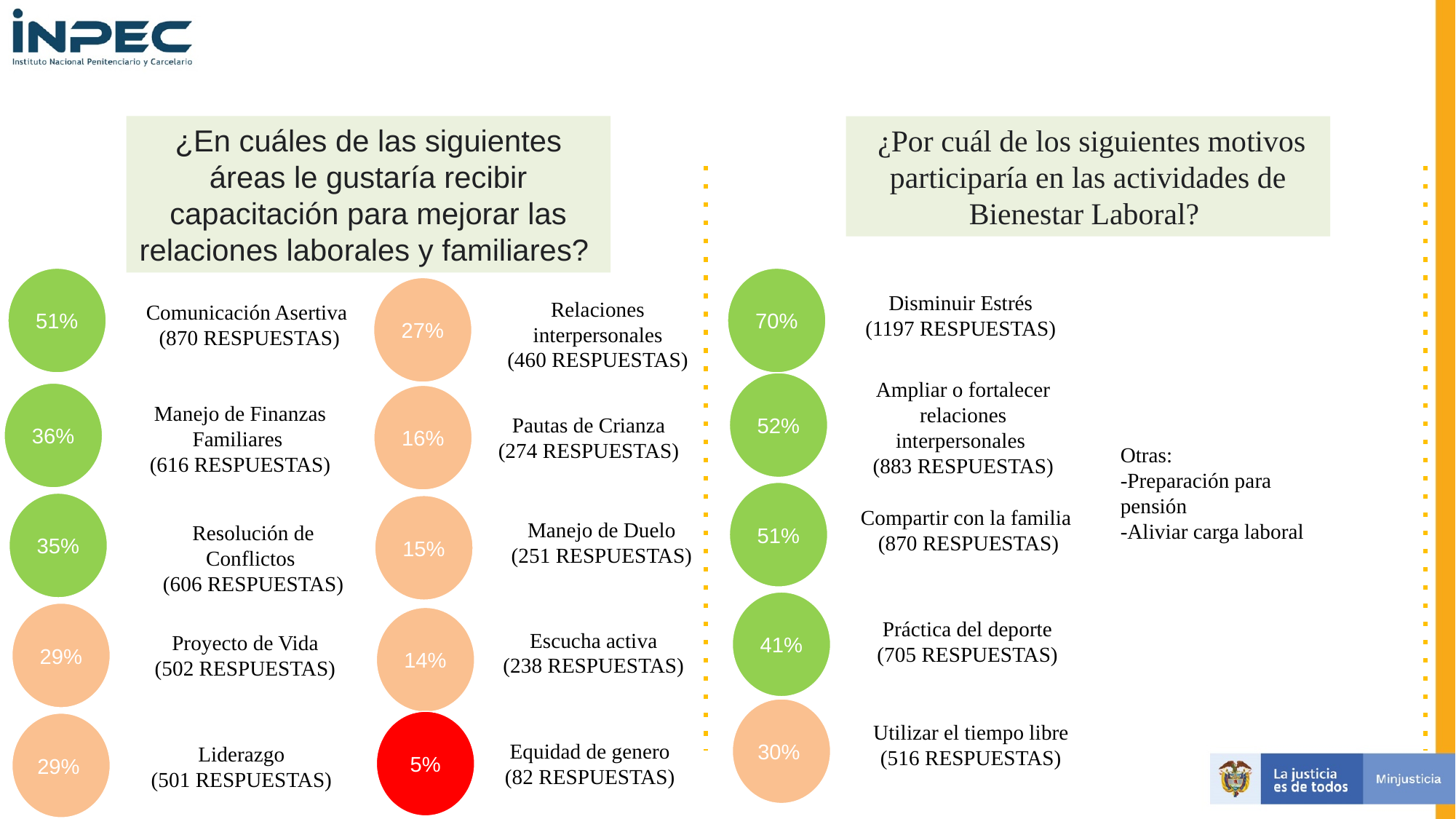

¿En cuáles de las siguientes áreas le gustaría recibir capacitación para mejorar las relaciones laborales y familiares?

 ¿Por cuál de los siguientes motivos participaría en las actividades de Bienestar Laboral?

51%
70%
27%
Disminuir Estrés
(1197 RESPUESTAS)
Relaciones interpersonales
(460 RESPUESTAS)
Comunicación Asertiva
(870 RESPUESTAS)
Ampliar o fortalecer relaciones interpersonales
(883 RESPUESTAS)
52%
36%
16%
Manejo de Finanzas Familiares
(616 RESPUESTAS)
Pautas de Crianza
(274 RESPUESTAS)
Otras:
-Preparación para pensión
-Aliviar carga laboral
51%
Compartir con la familia
(870 RESPUESTAS)
35%
15%
Manejo de Duelo
(251 RESPUESTAS)
Resolución de Conflictos
(606 RESPUESTAS)
41%
29%
Práctica del deporte
(705 RESPUESTAS)
14%
Escucha activa
(238 RESPUESTAS)
Proyecto de Vida
(502 RESPUESTAS)
30%
Utilizar el tiempo libre
(516 RESPUESTAS)
5%
29%
Equidad de genero
(82 RESPUESTAS)
Liderazgo
(501 RESPUESTAS)